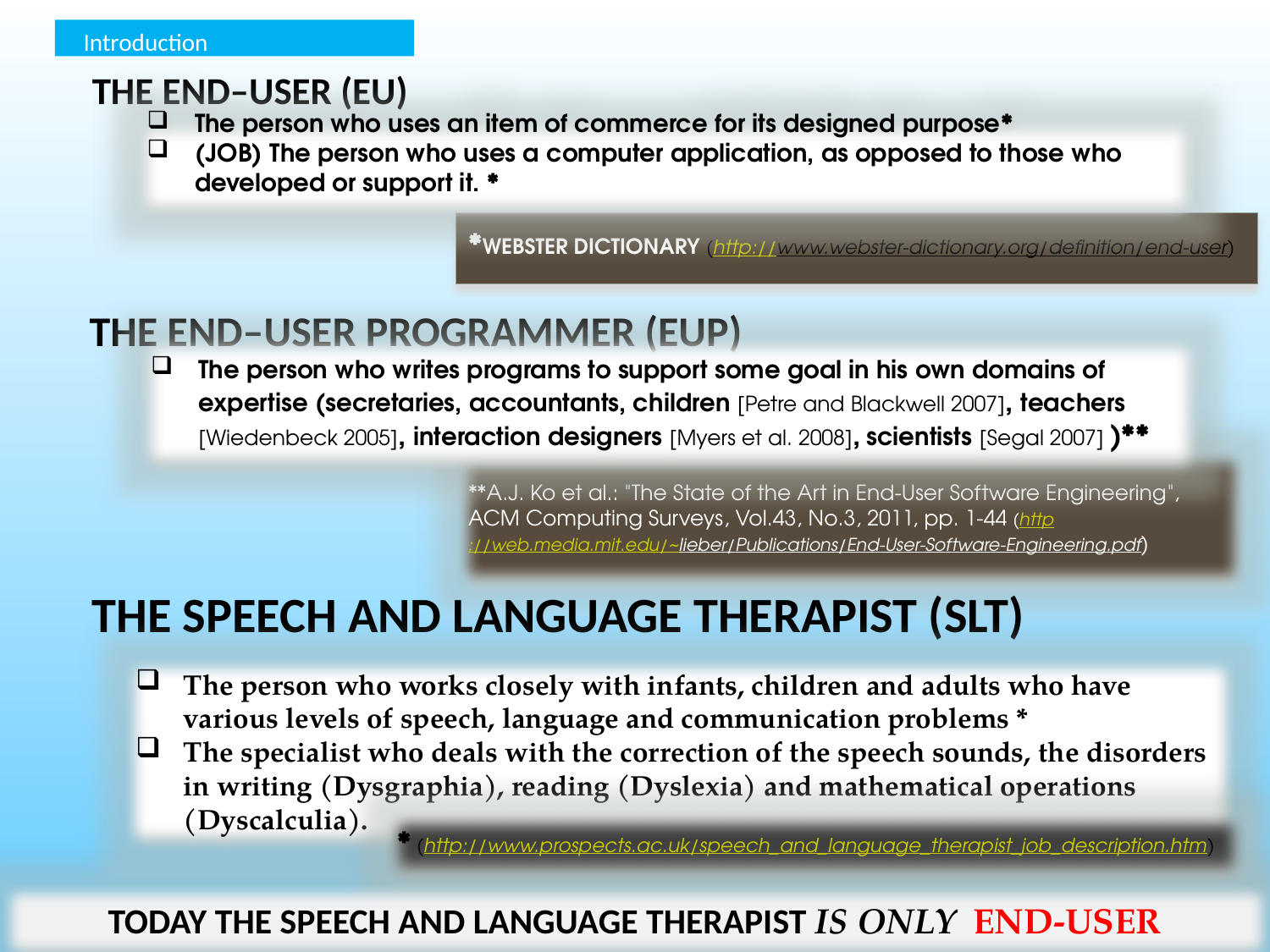

Introduction
The End–User (Eu)
The person who uses an item of commerce for its designed purpose*
(JOB) The person who uses a computer application, as opposed to those who developed or support it. *

# *WEBSTER DICTIONARY (http://www.webster-dictionary.org/definition/end-user)
The End–User PROGRAMMER (EuP)
The person who writes programs to support some goal in his own domains of expertise (secretaries, accountants, children [Petre and Blackwell 2007], teachers [Wiedenbeck 2005], interaction designers [Myers et al. 2008], scientists [Segal 2007] )**
**A.J. Ko et al.: "The State of the Art in End-User Software Engineering", ACM Computing Surveys, Vol.43, No.3, 2011, pp. 1-44 (http://web.media.mit.edu/~lieber/Publications/End-User-Software-Engineering.pdf)
The Speech and Language Therapist (SLT)
The person who works closely with infants, children and adults who have various levels of speech, language and communication problems *
The specialist who deals with the correction of the speech sounds, the disorders in writing (Dysgraphia), reading (Dyslexia) and mathematical operations (Dyscalculia).
* (http://www.prospects.ac.uk/speech_and_language_therapist_job_description.htm)
Today The Speech and Language Therapist is only  end-user